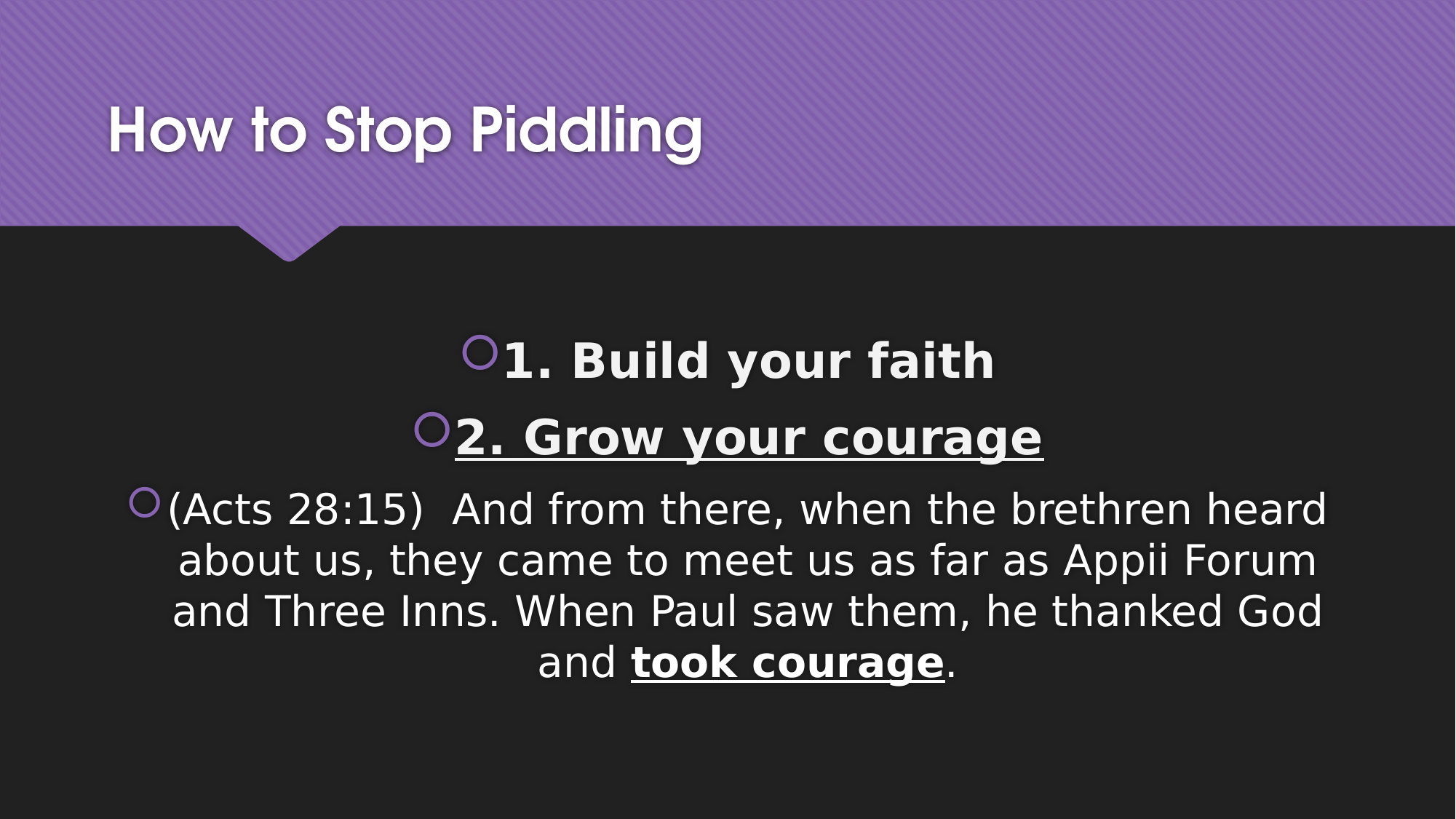

# How to Stop Piddling
1. Build your faith
2. Grow your courage
(Acts 28:15)  And from there, when the brethren heard about us, they came to meet us as far as Appii Forum and Three Inns. When Paul saw them, he thanked God and took courage.